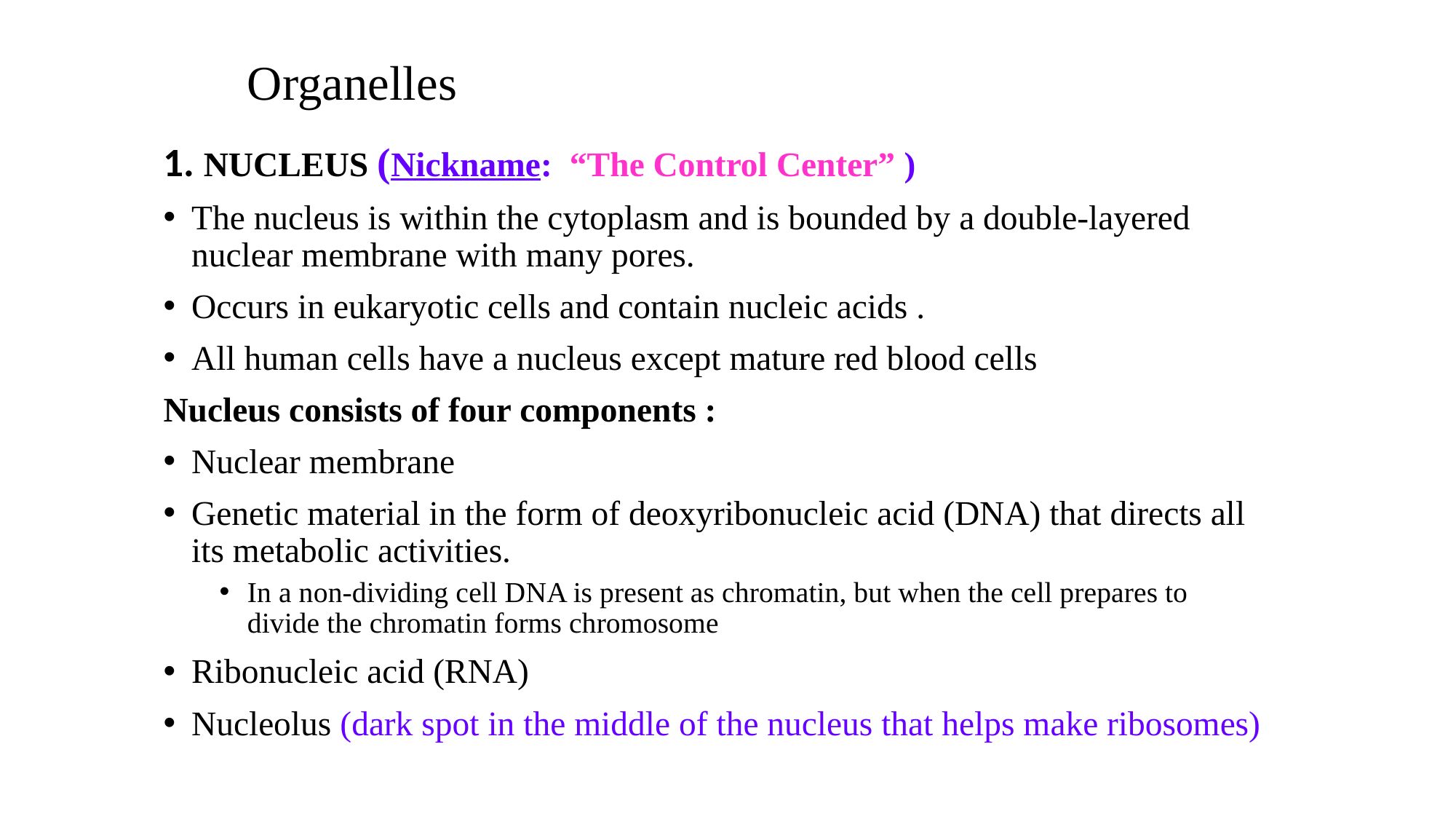

# Organelles
1. NUCLEUS (Nickname:  “The Control Center” )
The nucleus is within the cytoplasm and is bounded by a double-layered nuclear membrane with many pores.
Occurs in eukaryotic cells and contain nucleic acids .
All human cells have a nucleus except mature red blood cells
Nucleus consists of four components :
Nuclear membrane
Genetic material in the form of deoxyribonucleic acid (DNA) that directs all its metabolic activities.
In a non-dividing cell DNA is present as chromatin, but when the cell prepares to divide the chromatin forms chromosome
Ribonucleic acid (RNA)
Nucleolus (dark spot in the middle of the nucleus that helps make ribosomes)